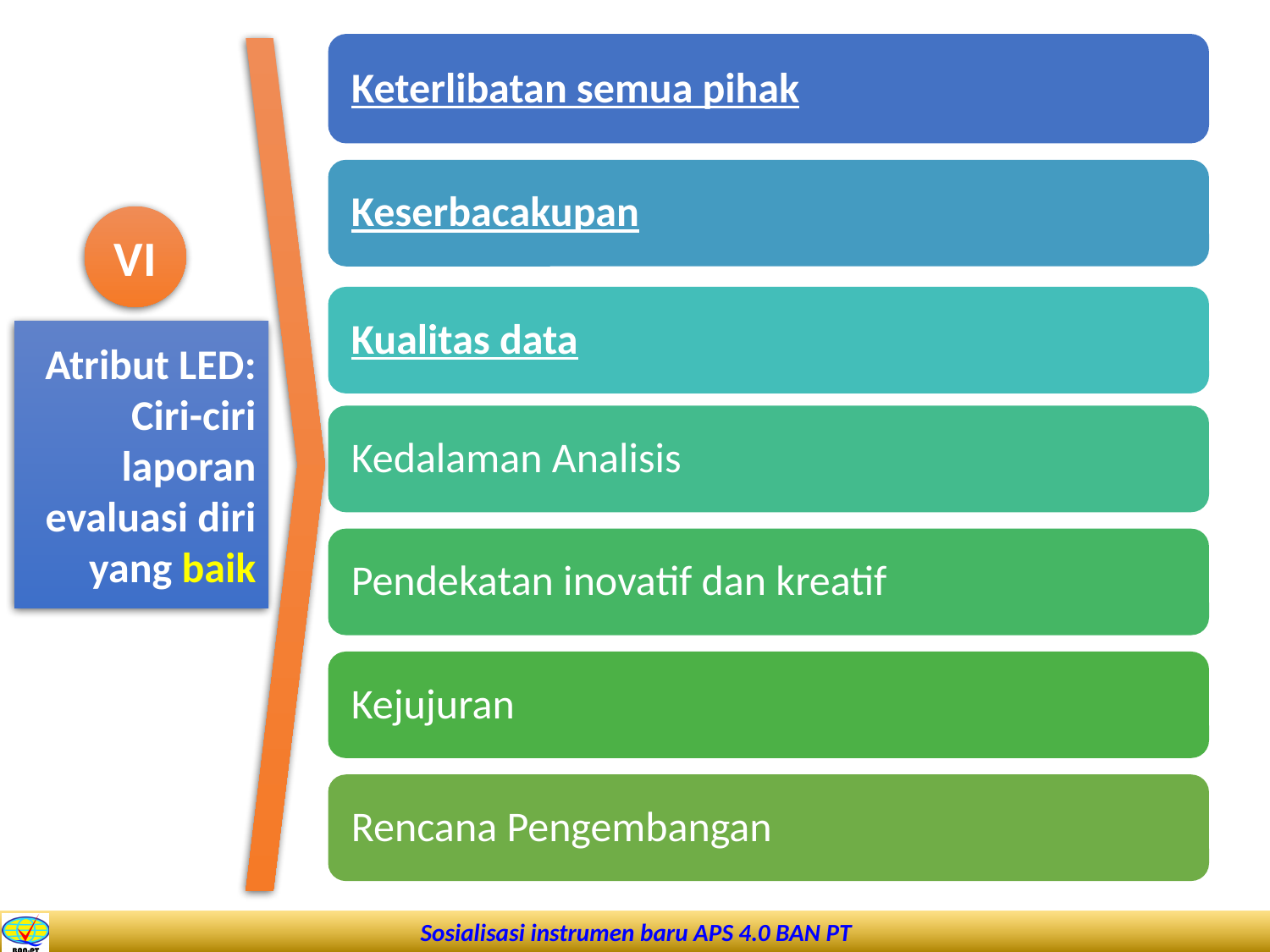

Keterlibatan semua pihak
Keserbacakupan
Kualitas data
Kedalaman Analisis
Pendekatan inovatif dan kreatif
Kejujuran
Rencana Pengembangan

VI
Atribut LED: Ciri-ciri laporan evaluasi diri yang baik